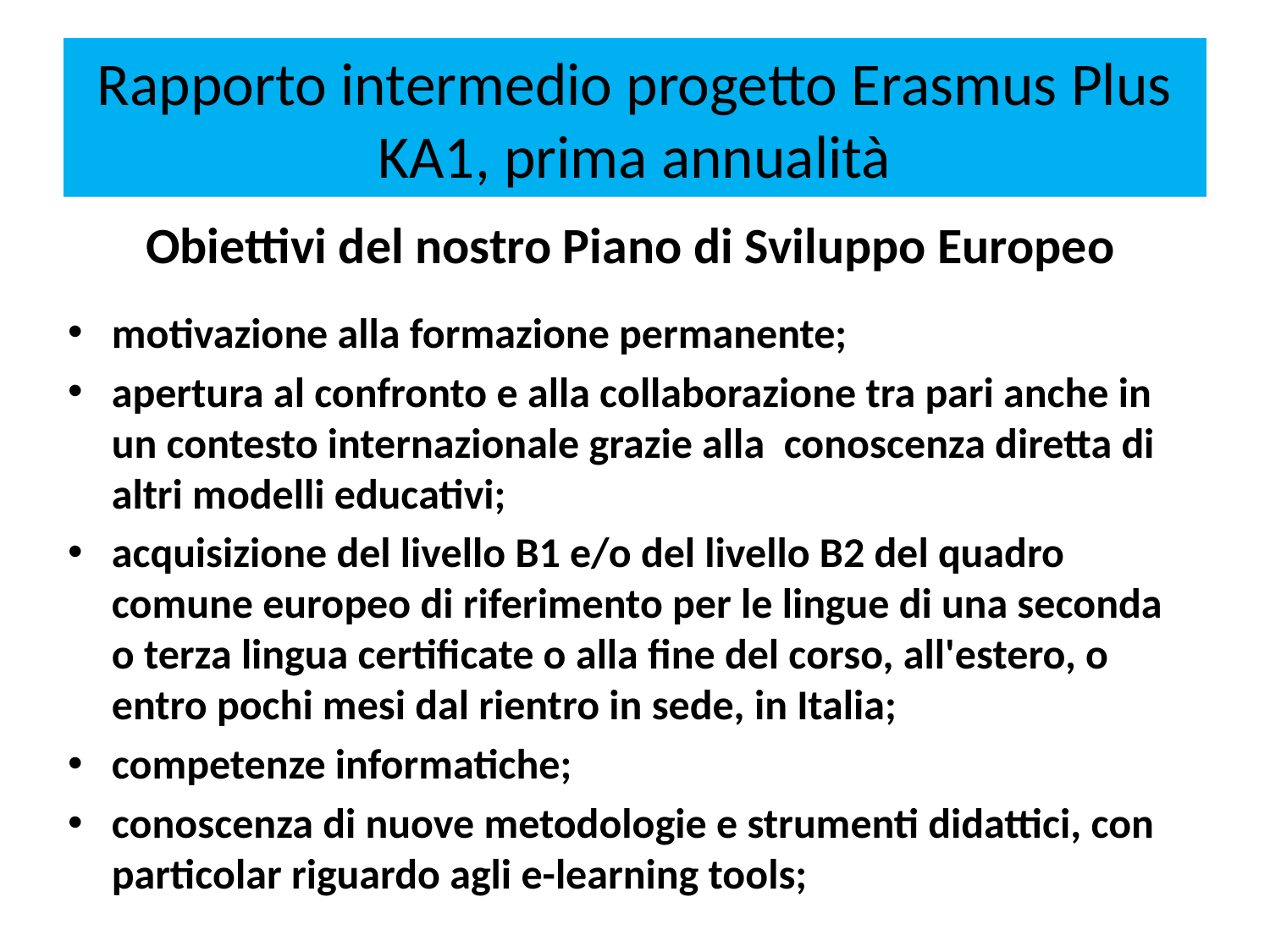

# Rapporto intermedio progetto Erasmus Plus KA1, prima annualità
Obiettivi del nostro Piano di Sviluppo Europeo

motivazione alla formazione permanente;
apertura al confronto e alla collaborazione tra pari anche in un contesto internazionale grazie alla  conoscenza diretta di altri modelli educativi;
acquisizione del livello B1 e/o del livello B2 del quadro comune europeo di riferimento per le lingue di una seconda o terza lingua certificate o alla fine del corso, all'estero, o entro pochi mesi dal rientro in sede, in Italia;
competenze informatiche;
conoscenza di nuove metodologie e strumenti didattici, con particolar riguardo agli e-learning tools;